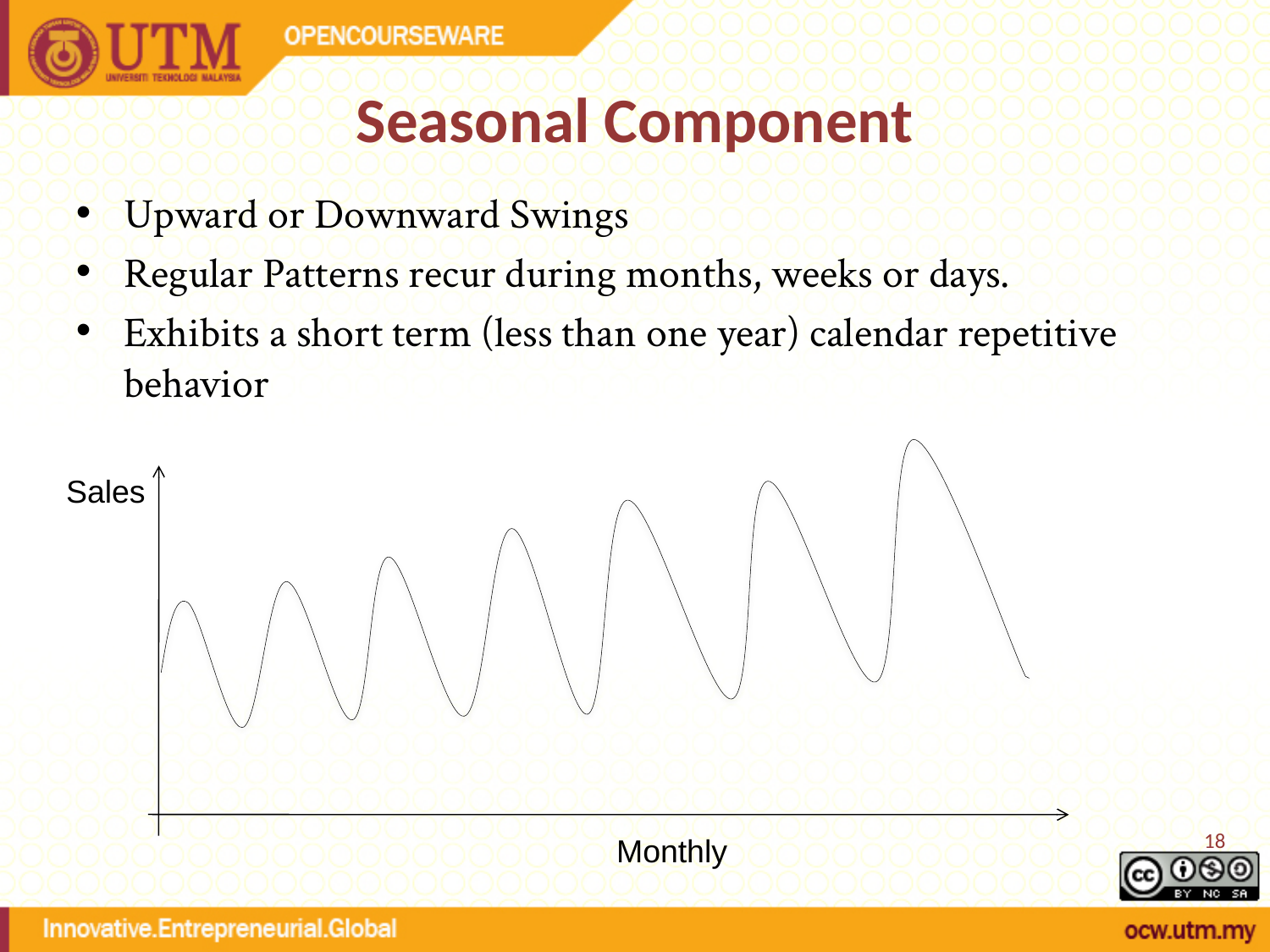

# Seasonal Component
Upward or Downward Swings
Regular Patterns recur during months, weeks or days.
Exhibits a short term (less than one year) calendar repetitive behavior

Sales
18
Monthly